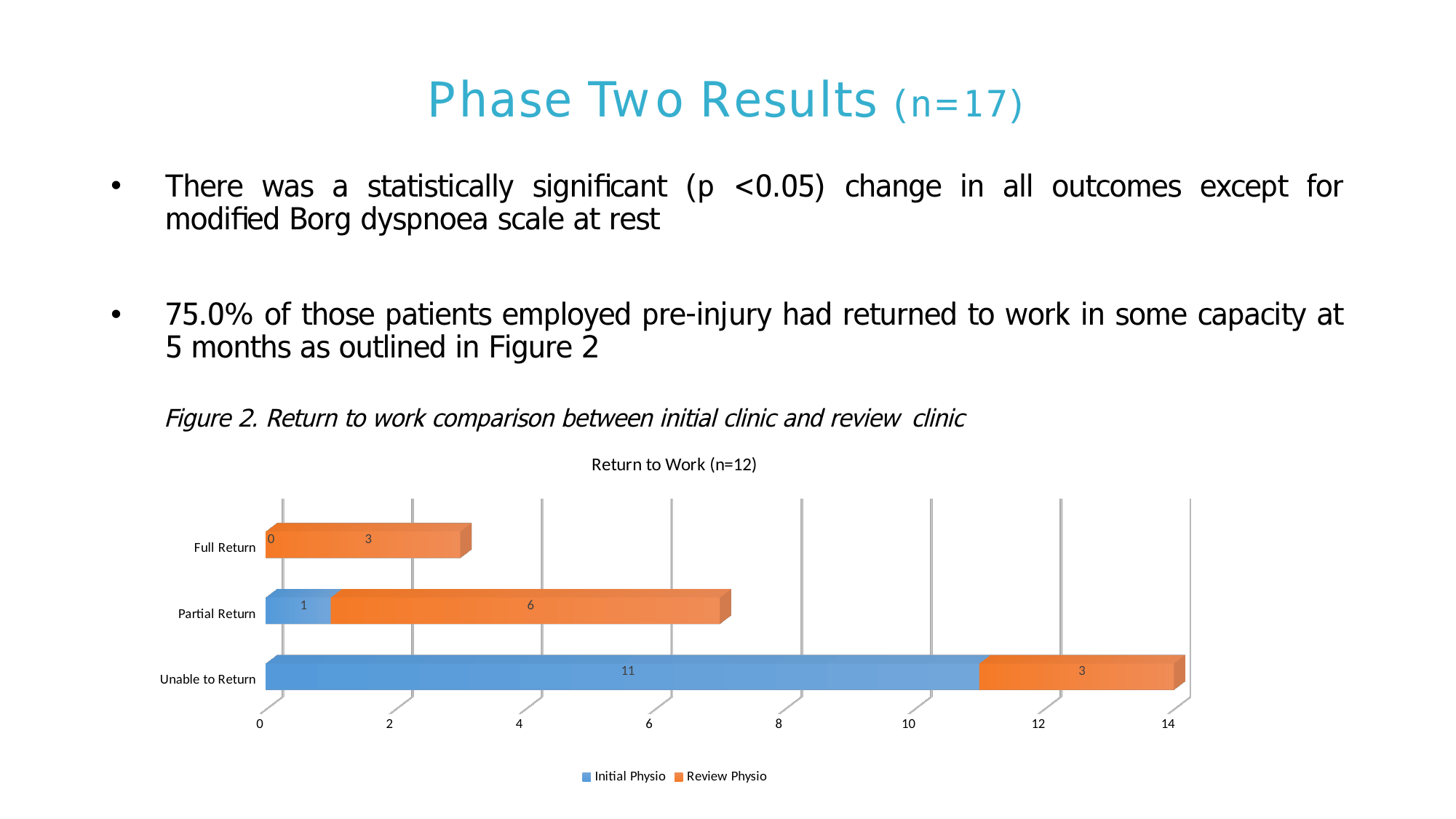

# Phase Two Results (n=17)
There was a statistically significant (p <0.05) change in all outcomes except for modified Borg dyspnoea scale at rest

75.0% of those patients employed pre-injury had returned to work in some capacity at 5 months as outlined in Figure 2

Figure 2. Return to work comparison between initial clinic and review clinic

[unsupported chart]